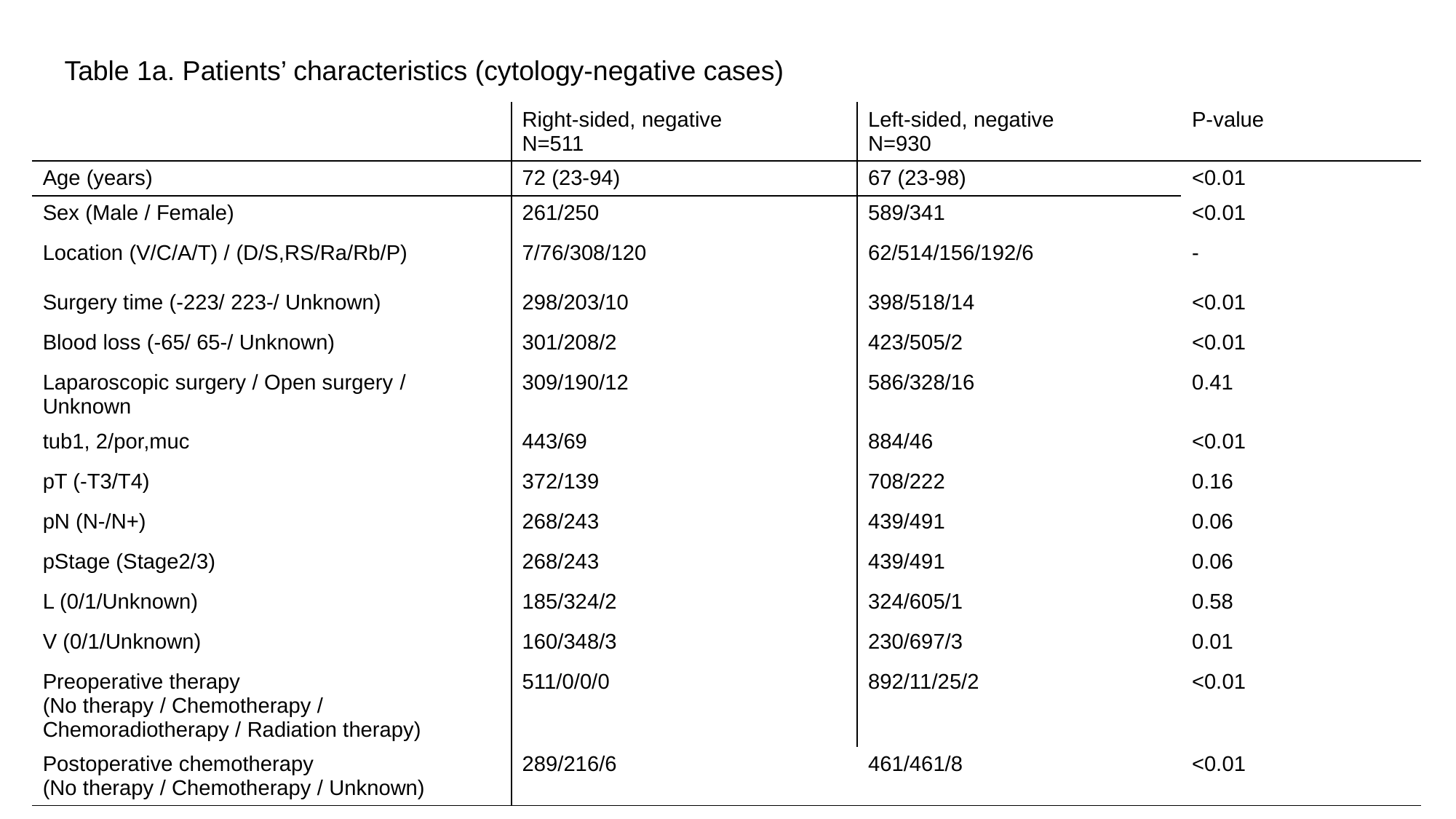

Table 1a. Patients’ characteristics (cytology-negative cases)
|  | Right-sided, negative N=511 | Left-sided, negative N=930 | P-value |
| --- | --- | --- | --- |
| Age (years) | 72 (23-94) | 67 (23-98) | <0.01 |
| Sex (Male / Female) | 261/250 | 589/341 | <0.01 |
| Location (V/C/A/T) / (D/S,RS/Ra/Rb/P) | 7/76/308/120 | 62/514/156/192/6 | - |
| Surgery time (-223/ 223-/ Unknown) | 298/203/10 | 398/518/14 | <0.01 |
| Blood loss (-65/ 65-/ Unknown) | 301/208/2 | 423/505/2 | <0.01 |
| Laparoscopic surgery / Open surgery / Unknown | 309/190/12 | 586/328/16 | 0.41 |
| tub1, 2/por,muc | 443/69 | 884/46 | <0.01 |
| pT (-T3/T4) | 372/139 | 708/222 | 0.16 |
| pN (N-/N+) | 268/243 | 439/491 | 0.06 |
| pStage (Stage2/3) | 268/243 | 439/491 | 0.06 |
| L (0/1/Unknown) | 185/324/2 | 324/605/1 | 0.58 |
| V (0/1/Unknown) | 160/348/3 | 230/697/3 | 0.01 |
| Preoperative therapy (No therapy / Chemotherapy / Chemoradiotherapy / Radiation therapy) | 511/0/0/0 | 892/11/25/2 | <0.01 |
| Postoperative chemotherapy (No therapy / Chemotherapy / Unknown) | 289/216/6 | 461/461/8 | <0.01 |